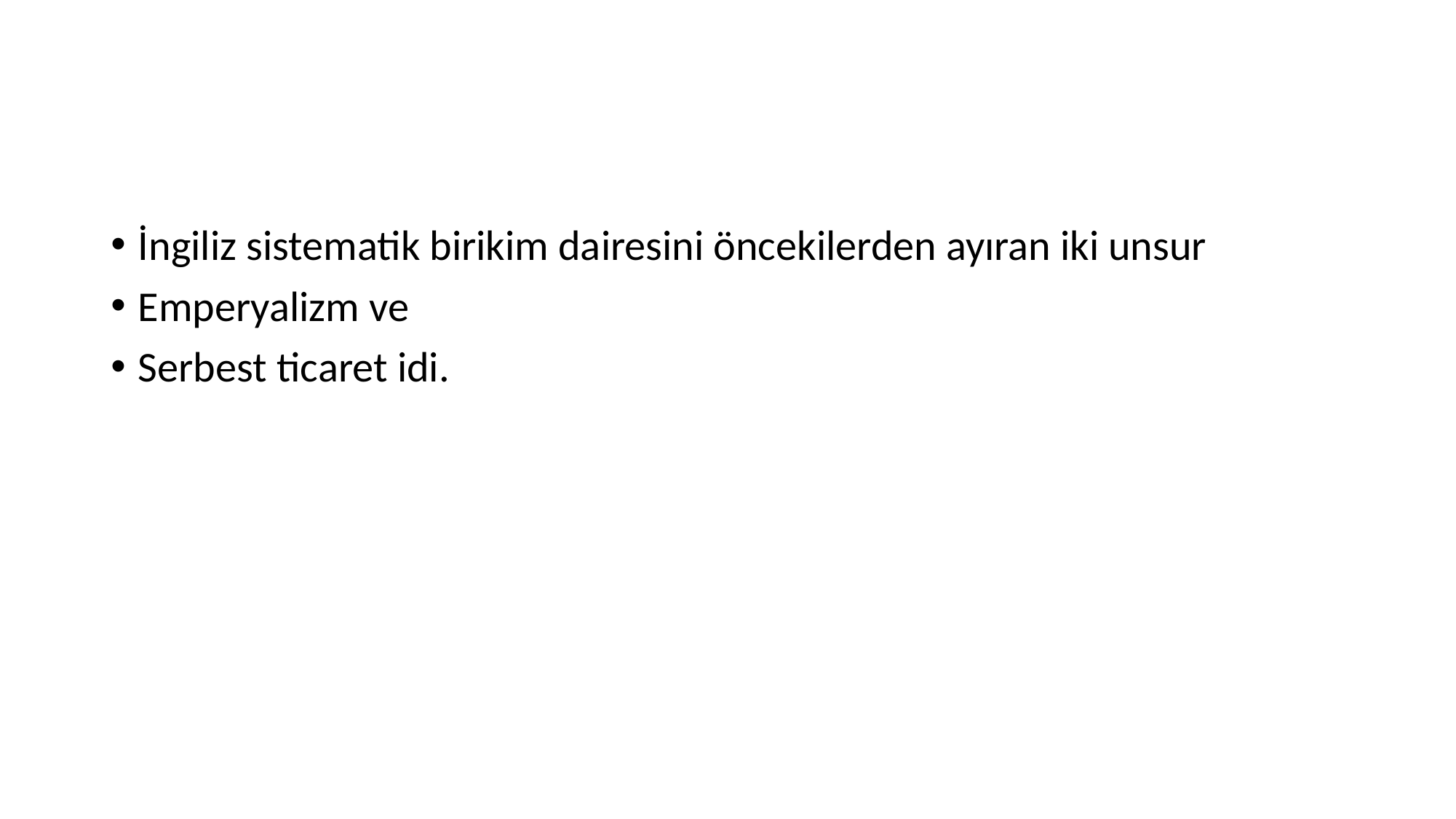

İngiliz sistematik birikim dairesini öncekilerden ayıran iki unsur
Emperyalizm ve
Serbest ticaret idi.